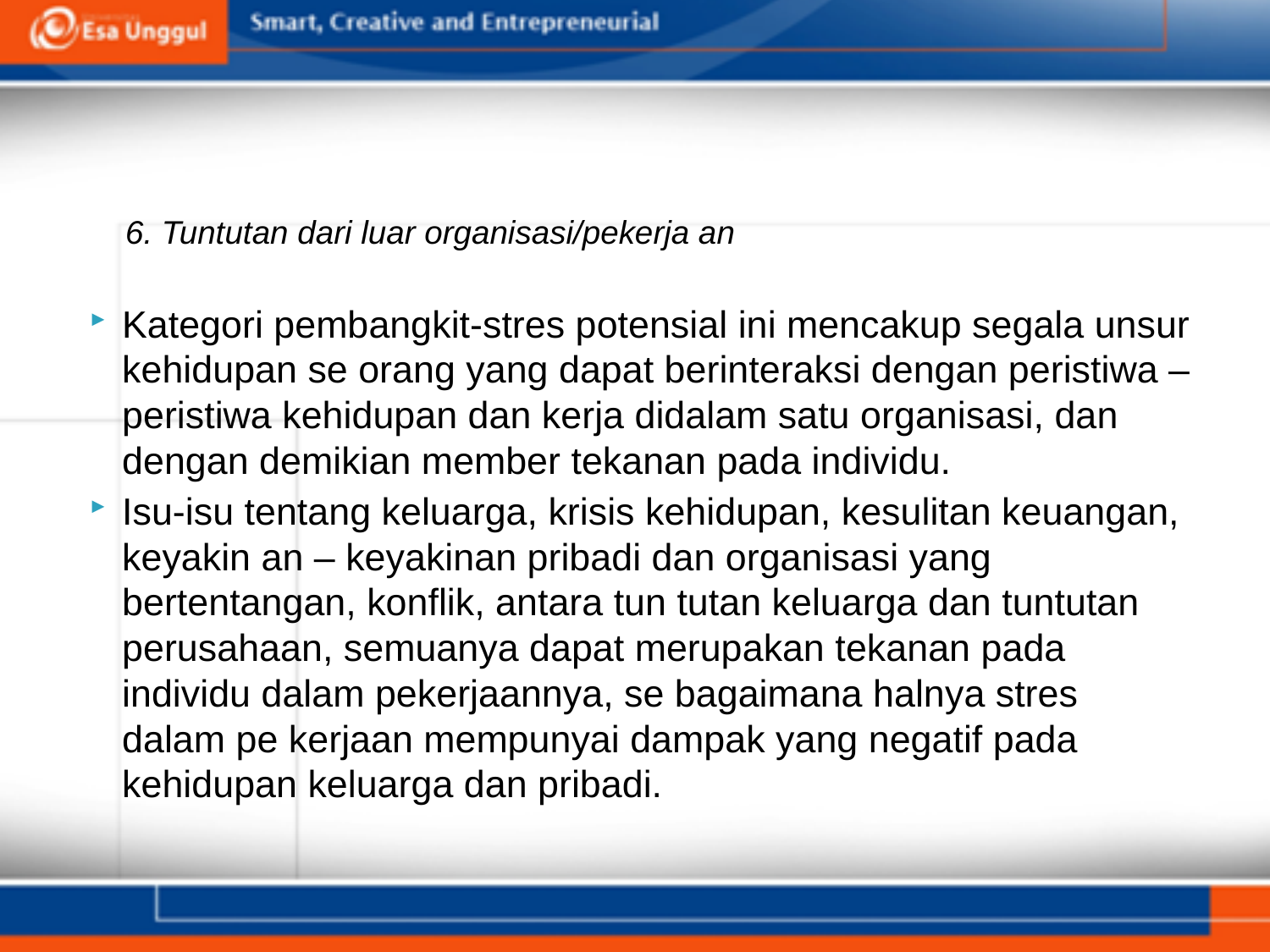

#
6. Tuntutan dari luar organisasi/pekerja an

Kategori pembangkit-stres potensial ini mencakup segala unsur kehidupan se orang yang dapat berinteraksi dengan peristiwa – peristiwa kehidupan dan kerja didalam satu organisasi, dan dengan demikian member tekanan pada individu.
Isu-isu tentang keluarga, krisis kehidupan, kesulitan keuangan, keyakin an – keyakinan pribadi dan organisasi yang bertentangan, konflik, antara tun tutan keluarga dan tuntutan perusahaan, semuanya dapat merupakan tekanan pada individu dalam pekerjaannya, se bagaimana halnya stres dalam pe kerjaan mempunyai dampak yang negatif pada kehidupan keluarga dan pribadi.